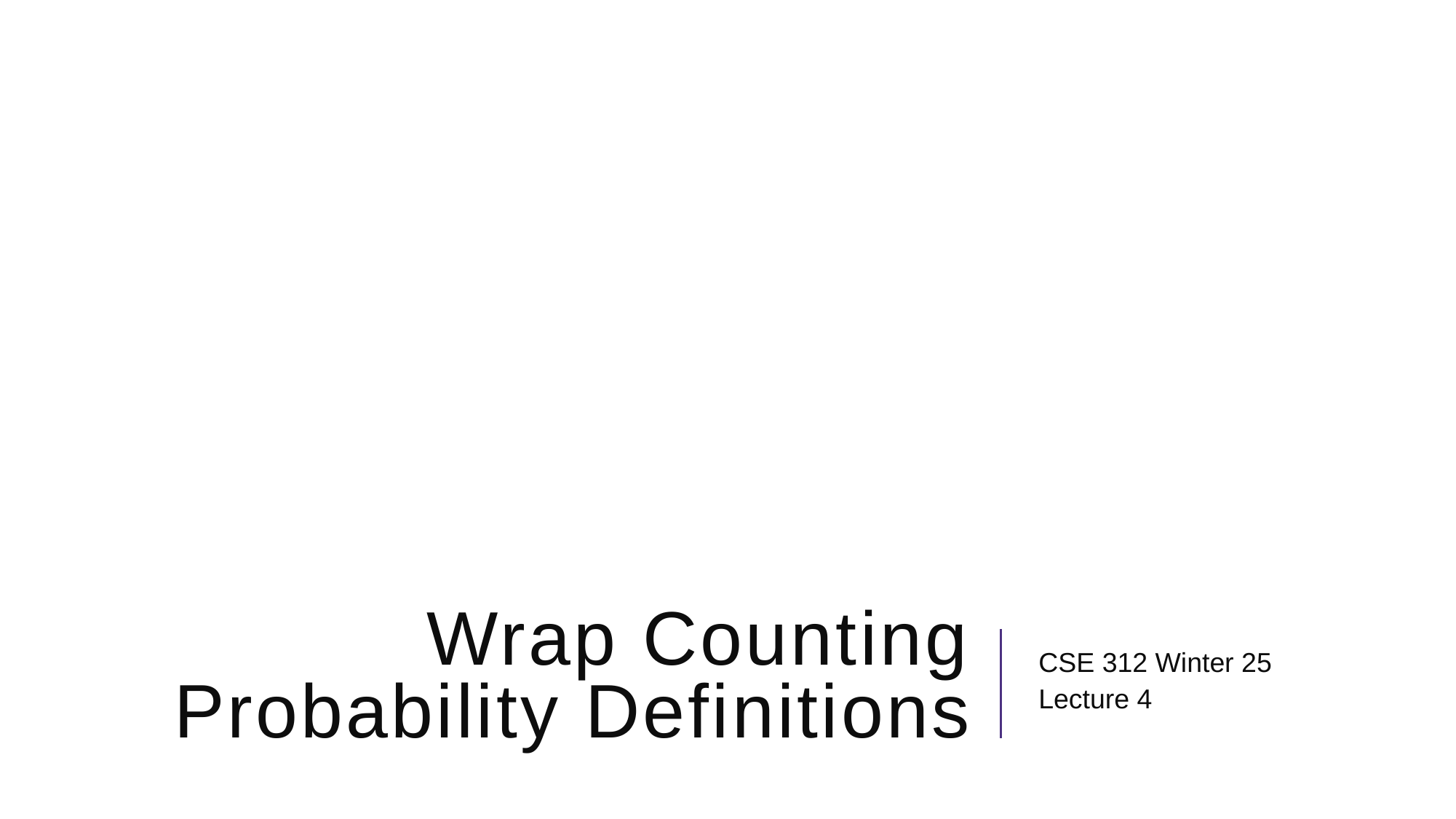

# Wrap Counting Probability Definitions
CSE 312 Winter 25
Lecture 4